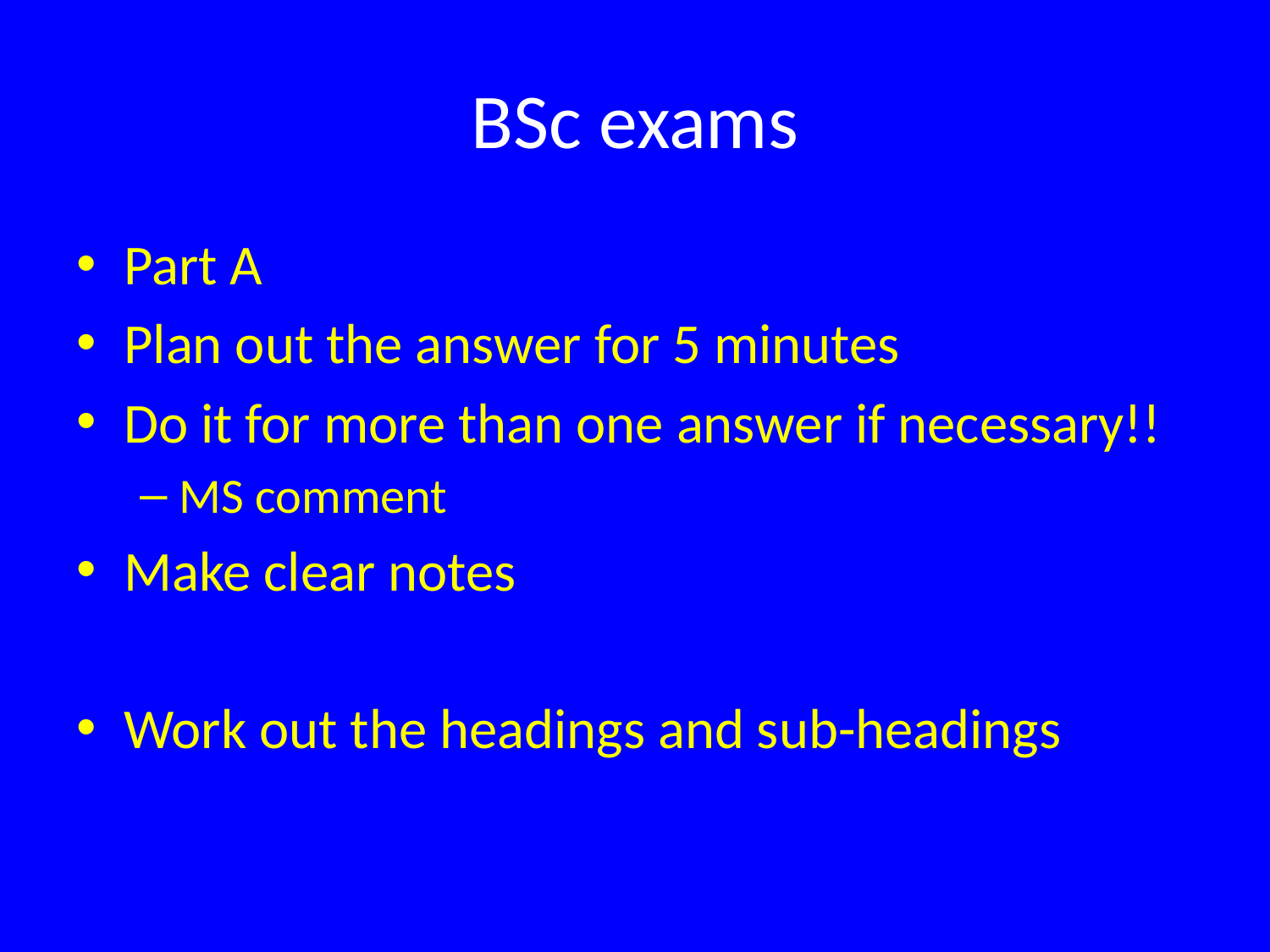

# BSc exams
Part A
Plan out the answer for 5 minutes
Do it for more than one answer if necessary!!
MS comment
Make clear notes

Work out the headings and sub-headings